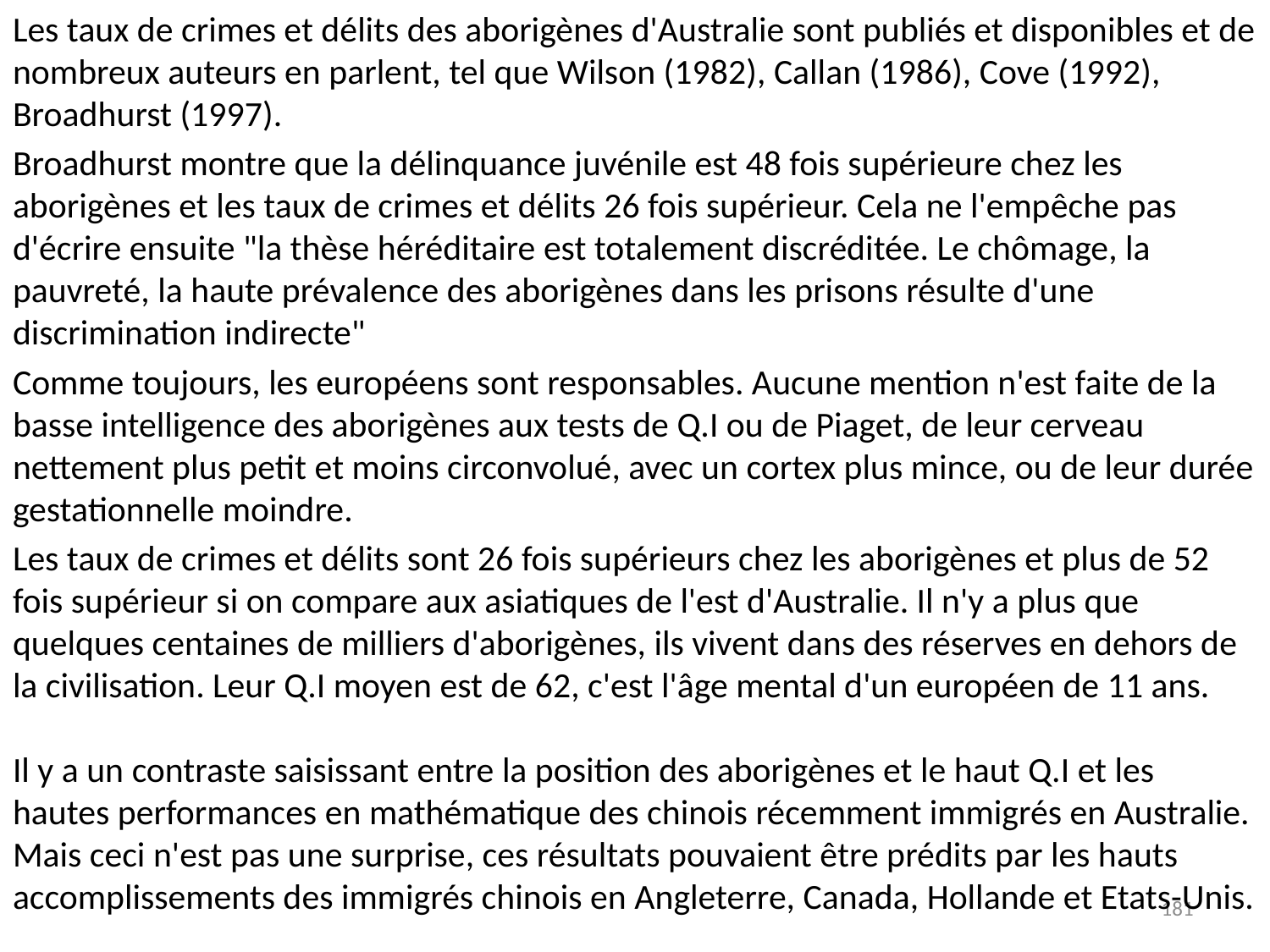

Les taux de crimes et délits des aborigènes d'Australie sont publiés et disponibles et de nombreux auteurs en parlent, tel que Wilson (1982), Callan (1986), Cove (1992), Broadhurst (1997).
Broadhurst montre que la délinquance juvénile est 48 fois supérieure chez les aborigènes et les taux de crimes et délits 26 fois supérieur. Cela ne l'empêche pas d'écrire ensuite "la thèse héréditaire est totalement discréditée. Le chômage, la pauvreté, la haute prévalence des aborigènes dans les prisons résulte d'une discrimination indirecte"
Comme toujours, les européens sont responsables. Aucune mention n'est faite de la basse intelligence des aborigènes aux tests de Q.I ou de Piaget, de leur cerveau nettement plus petit et moins circonvolué, avec un cortex plus mince, ou de leur durée gestationnelle moindre.
Les taux de crimes et délits sont 26 fois supérieurs chez les aborigènes et plus de 52 fois supérieur si on compare aux asiatiques de l'est d'Australie. Il n'y a plus que quelques centaines de milliers d'aborigènes, ils vivent dans des réserves en dehors de la civilisation. Leur Q.I moyen est de 62, c'est l'âge mental d'un européen de 11 ans.
Il y a un contraste saisissant entre la position des aborigènes et le haut Q.I et les hautes performances en mathématique des chinois récemment immigrés en Australie. Mais ceci n'est pas une surprise, ces résultats pouvaient être prédits par les hauts accomplissements des immigrés chinois en Angleterre, Canada, Hollande et Etats-Unis.

181